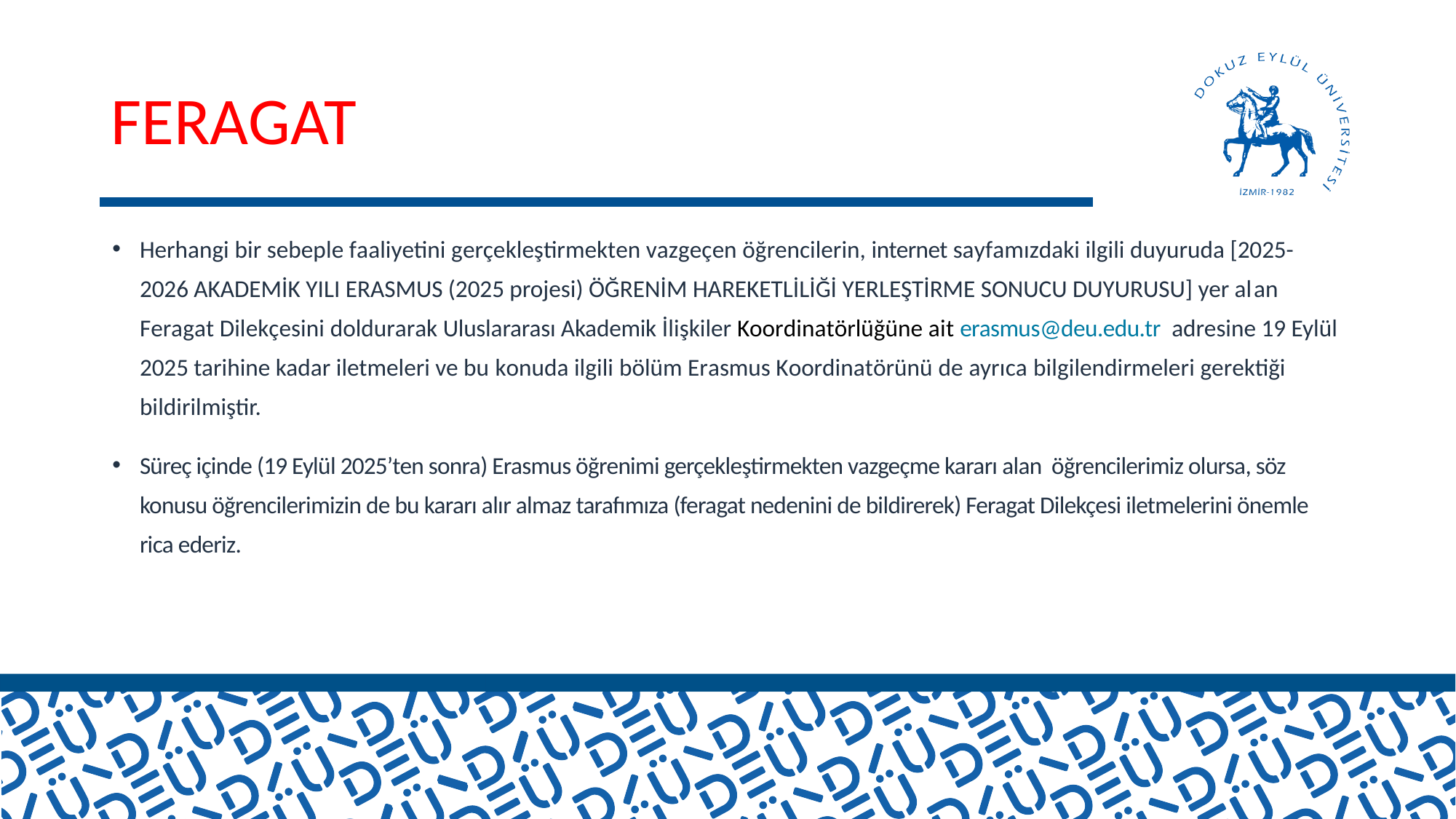

# FERAGAT
Herhangi bir sebeple faaliyetini gerçekleştirmekten vazgeçen öğrencilerin, internet sayfamızdaki ilgili duyuruda [2025-2026 AKADEMİK YILI ERASMUS (2025 projesi) ÖĞRENİM HAREKETLİLİĞİ YERLEŞTİRME SONUCU DUYURUSU] yer alan Feragat Dilekçesini doldurarak Uluslararası Akademik İlişkiler Koordinatörlüğüne ait erasmus@deu.edu.tr  adresine 19 Eylül 2025 tarihine kadar iletmeleri ve bu konuda ilgili bölüm Erasmus Koordinatörünü de ayrıca bilgilendirmeleri gerektiği bildirilmiştir.

Süreç içinde (19 Eylül 2025’ten sonra) Erasmus öğrenimi gerçekleştirmekten vazgeçme kararı alan  öğrencilerimiz olursa, söz konusu öğrencilerimizin de bu kararı alır almaz tarafımıza (feragat nedenini de bildirerek) Feragat Dilekçesi iletmelerini önemle rica ederiz.